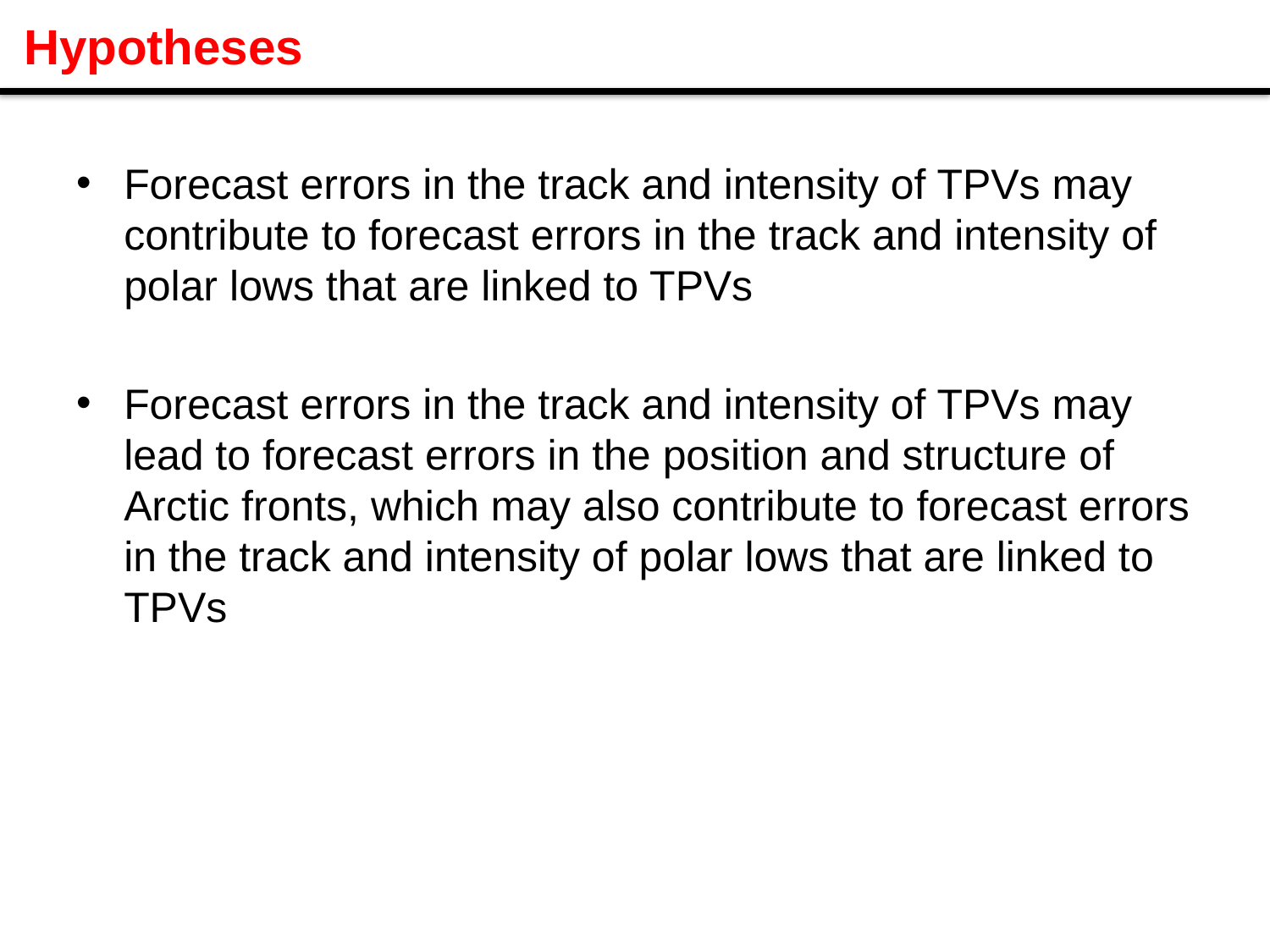

# Hypotheses
Forecast errors in the track and intensity of TPVs may contribute to forecast errors in the track and intensity of polar lows that are linked to TPVs

Forecast errors in the track and intensity of TPVs may lead to forecast errors in the position and structure of Arctic fronts, which may also contribute to forecast errors in the track and intensity of polar lows that are linked to TPVs